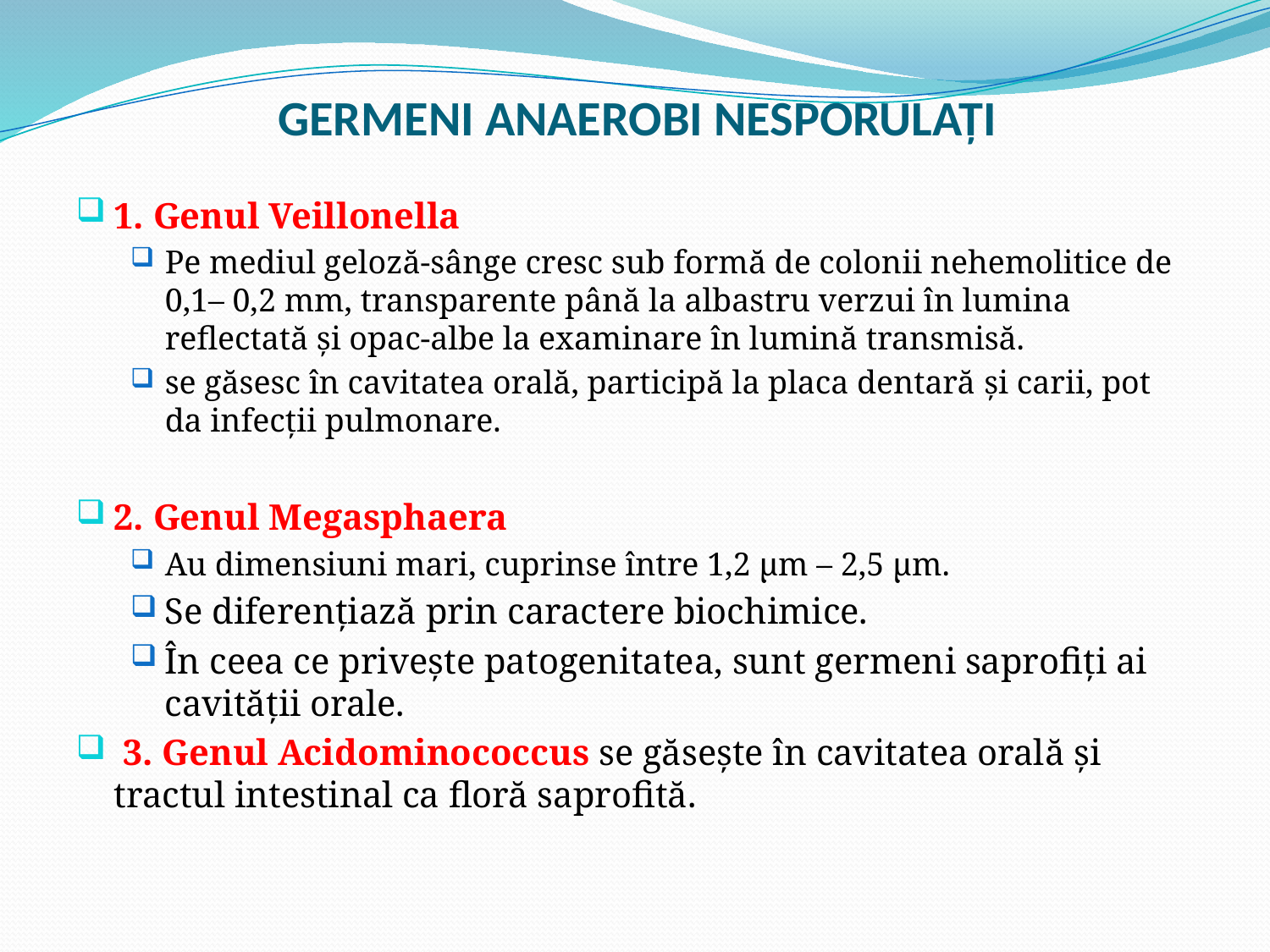

# GERMENI ANAEROBI NESPORULAŢI

1. Genul Veillonella
Pe mediul geloză-sânge cresc sub formă de colonii nehemolitice de 0,1– 0,2 mm, transparente până la albastru verzui în lumina reflectată şi opac-albe la examinare în lumină transmisă.
se găsesc în cavitatea orală, participă la placa dentară și carii, pot da infecții pulmonare.

2. Genul Megasphaera
Au dimensiuni mari, cuprinse între 1,2 µm – 2,5 µm.
Se diferenţiază prin caractere biochimice.
În ceea ce priveşte patogenitatea, sunt germeni saprofiţi ai cavităţii orale.
 3. Genul Acidominococcus se găseşte în cavitatea orală şi tractul intestinal ca floră saprofită.